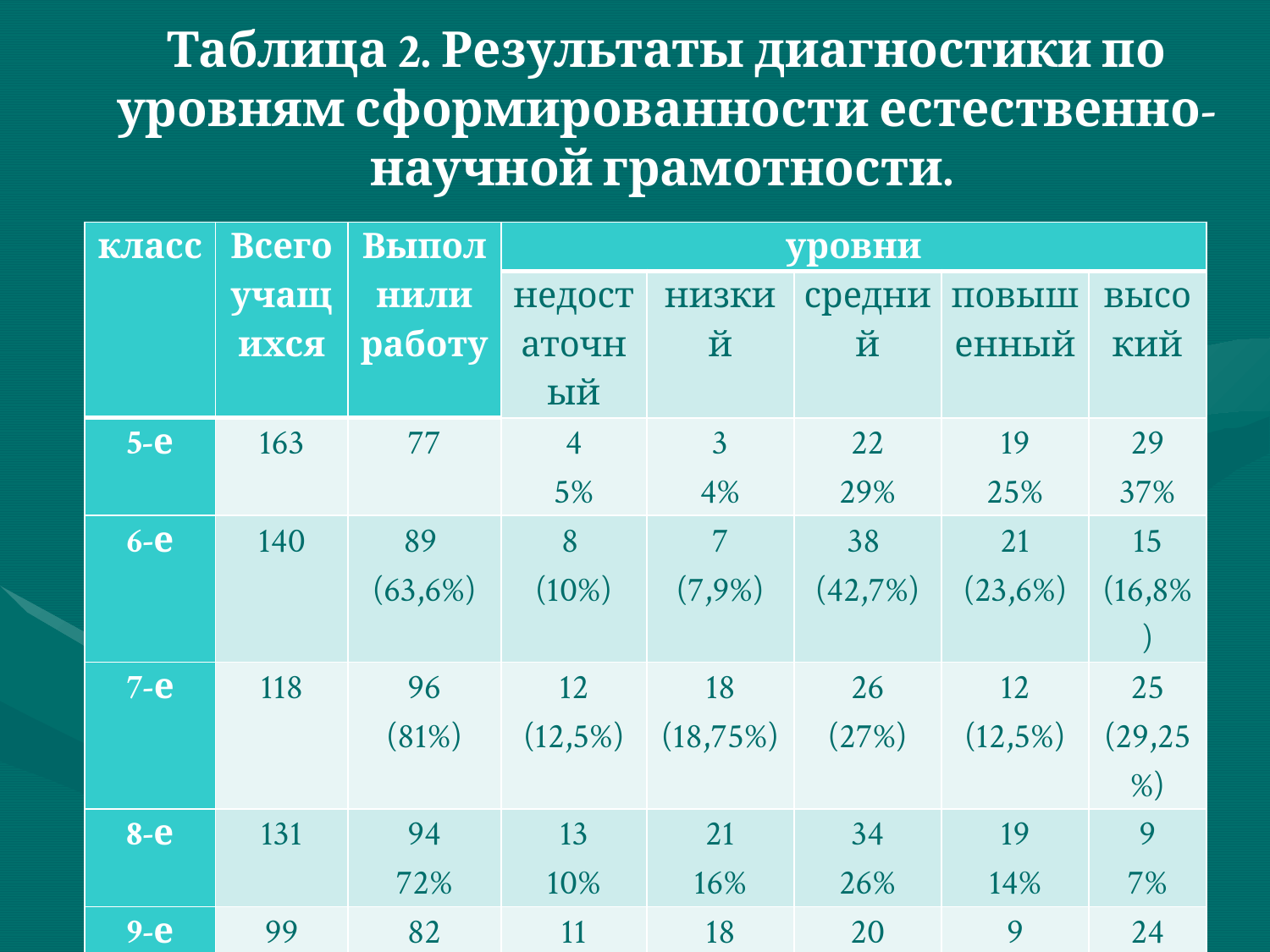

# Таблица 2. Результаты диагностики по уровням сформированности естественно-научной грамотности.
| класс | Всего учащихся | Выполнили работу | уровни |  |  |  |  |
| --- | --- | --- | --- | --- | --- | --- | --- |
|  |  |  | недостаточный | низкий | средний | повышенный | высокий |
| 5-е | 163 | 77 | 4 5% | 3 4% | 22 29% | 19 25% | 29 37% |
| 6-е | 140 | 89 (63,6%) | 8 (10%) | 7 (7,9%) | 38 (42,7%) | 21 (23,6%) | 15 (16,8%) |
| 7-е | 118 | 96 (81%) | 12 (12,5%) | 18 (18,75%) | 26 (27%) | 12 (12,5%) | 25 (29,25%) |
| 8-е | 131 | 94 72% | 13 10% | 21 16% | 34 26% | 19 14% | 9 7% |
| 9-е | 99 | 82 83% | 11 13% | 18 22% | 20 24% | 9 12% | 24 29% |